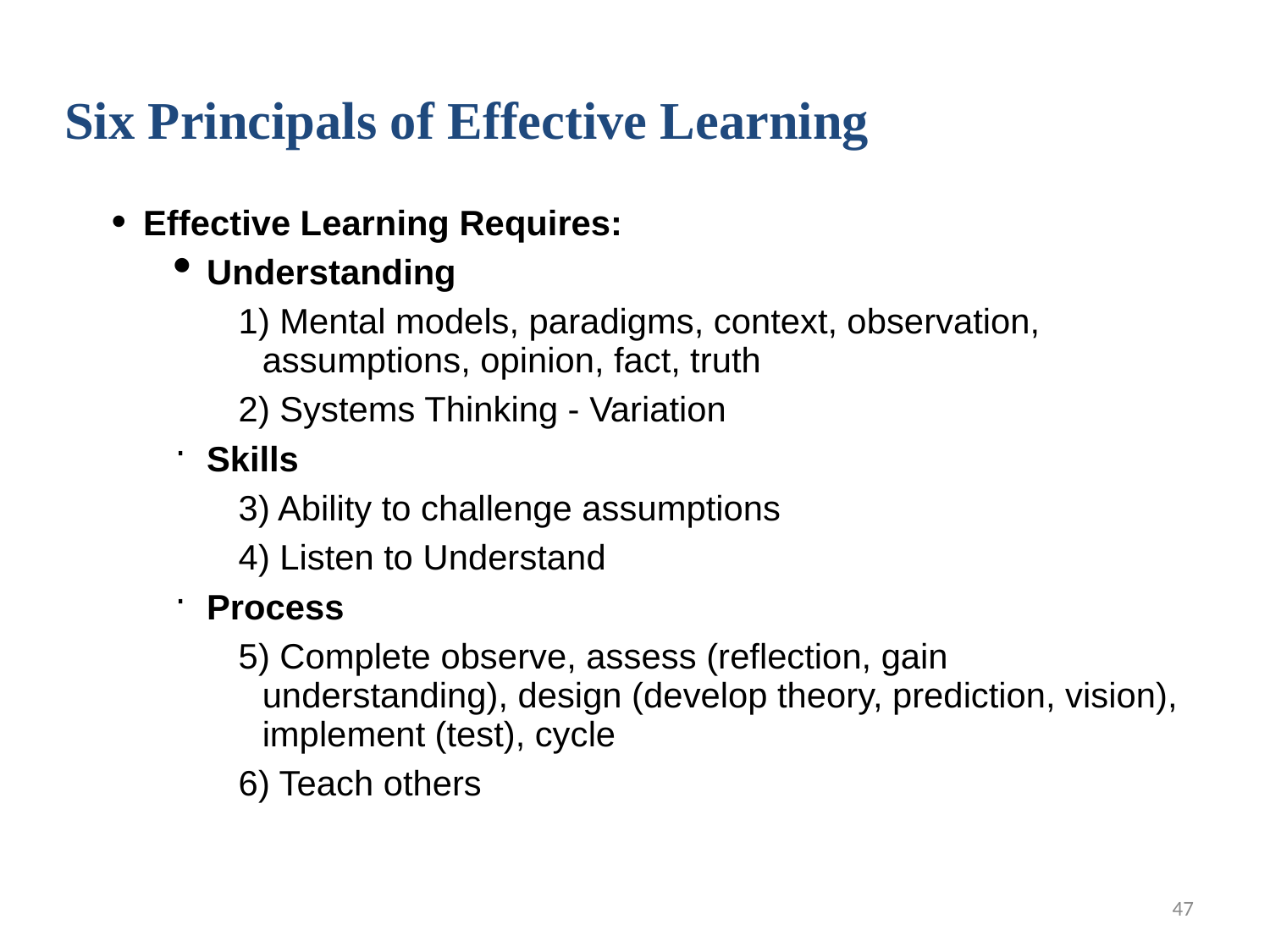

Six Principals of Effective Learning
Effective Learning Requires:
Understanding
1) Mental models, paradigms, context, observation,  assumptions, opinion, fact, truth
2) Systems Thinking - Variation
Skills
3) Ability to challenge assumptions
4) Listen to Understand
Process
5) Complete observe, assess (reflection, gain understanding), design (develop theory, prediction, vision), implement (test), cycle
6) Teach others
47